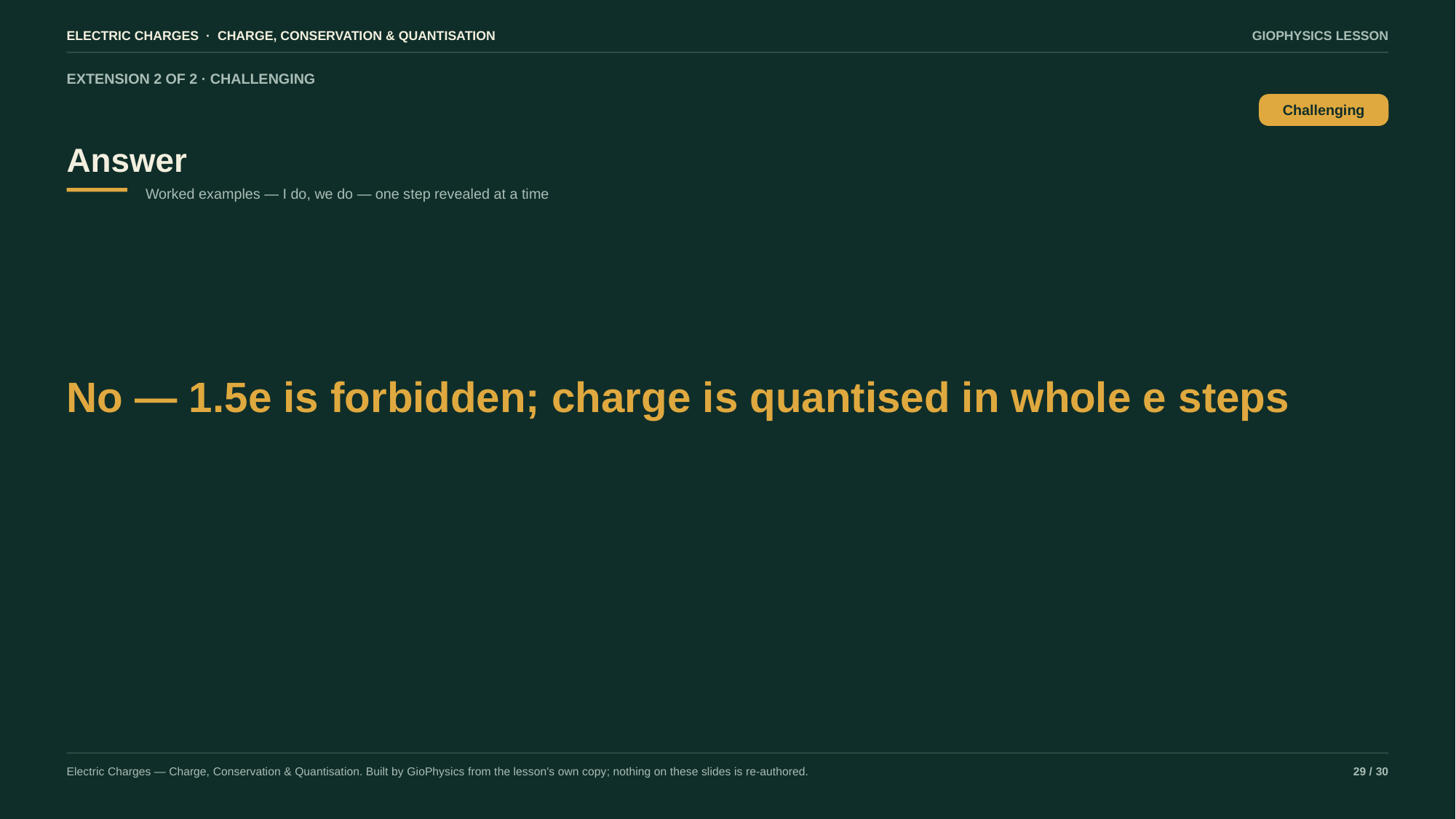

ELECTRIC CHARGES  ·  CHARGE, CONSERVATION & QUANTISATION
GIOPHYSICS LESSON

EXTENSION 2 OF 2 · CHALLENGING
Answer

Challenging
Worked examples — I do, we do — one step revealed at a time

No — 1.5e is forbidden; charge is quantised in whole e steps

Electric Charges — Charge, Conservation & Quantisation. Built by GioPhysics from the lesson's own copy; nothing on these slides is re-authored.
29 / 30